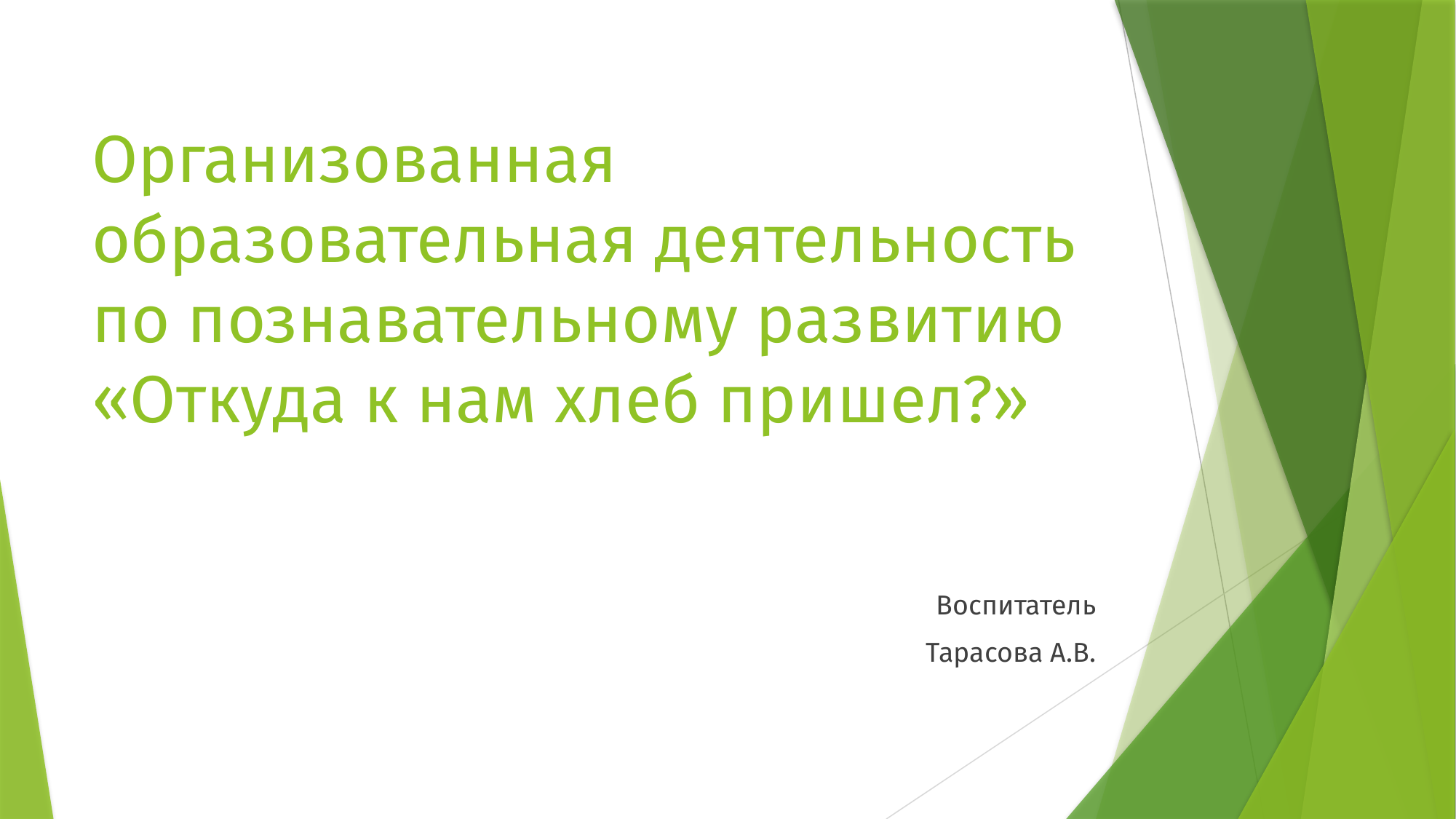

# Организованная образовательная деятельность по познавательному развитию «Откуда к нам хлеб пришел?»
Воспитатель
Тарасова А.В.